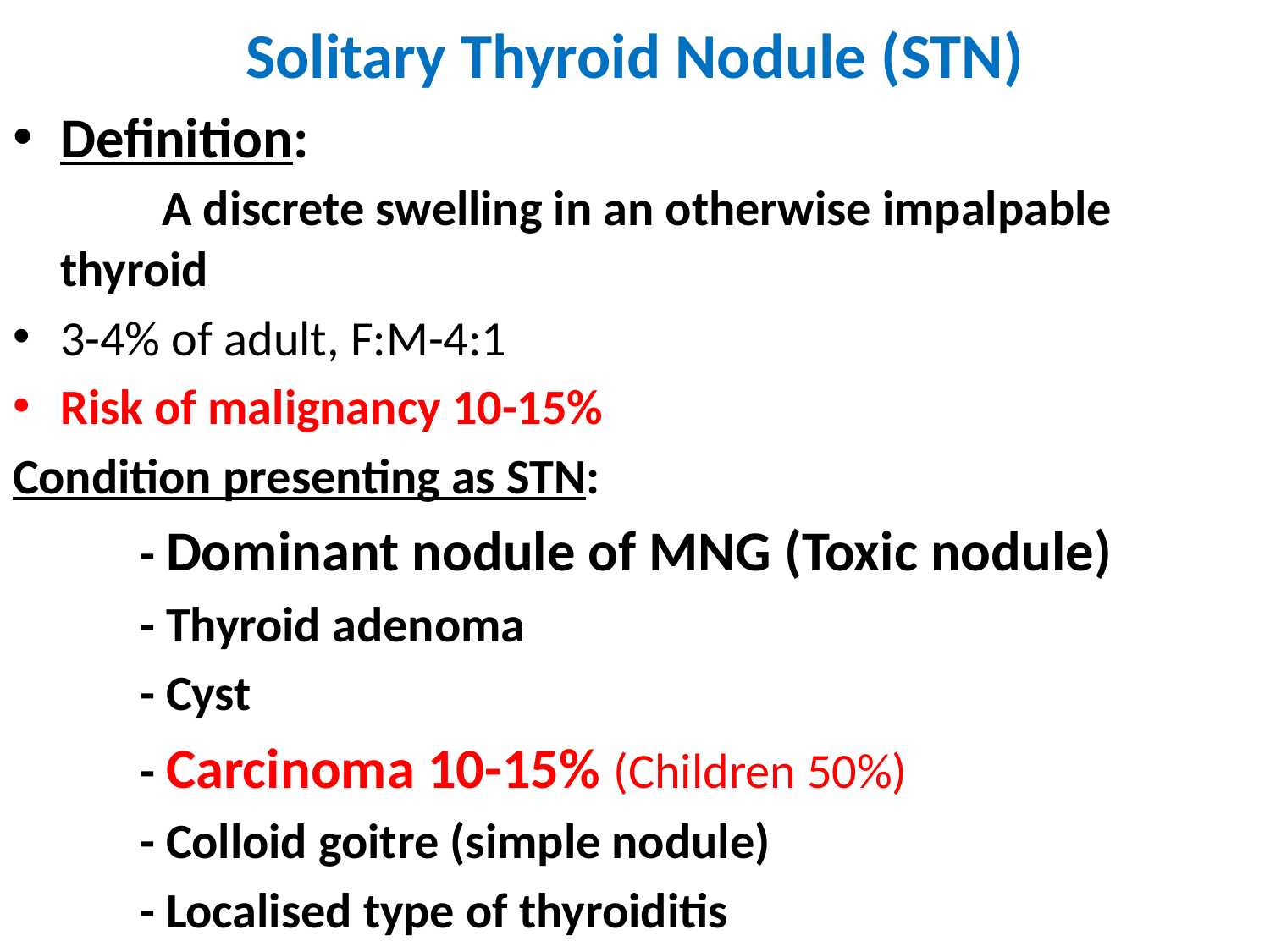

# Solitary Thyroid Nodule (STN)
Definition:                                                                                   A discrete swelling in an otherwise impalpable thyroid
3-4% of adult, F:M-4:1
Risk of malignancy 10-15%
Condition presenting as STN:
	- Dominant nodule of MNG (Toxic nodule)
	- Thyroid adenoma
	- Cyst
	- Carcinoma 10-15% (Children 50%)
	- Colloid goitre (simple nodule)
	- Localised type of thyroiditis